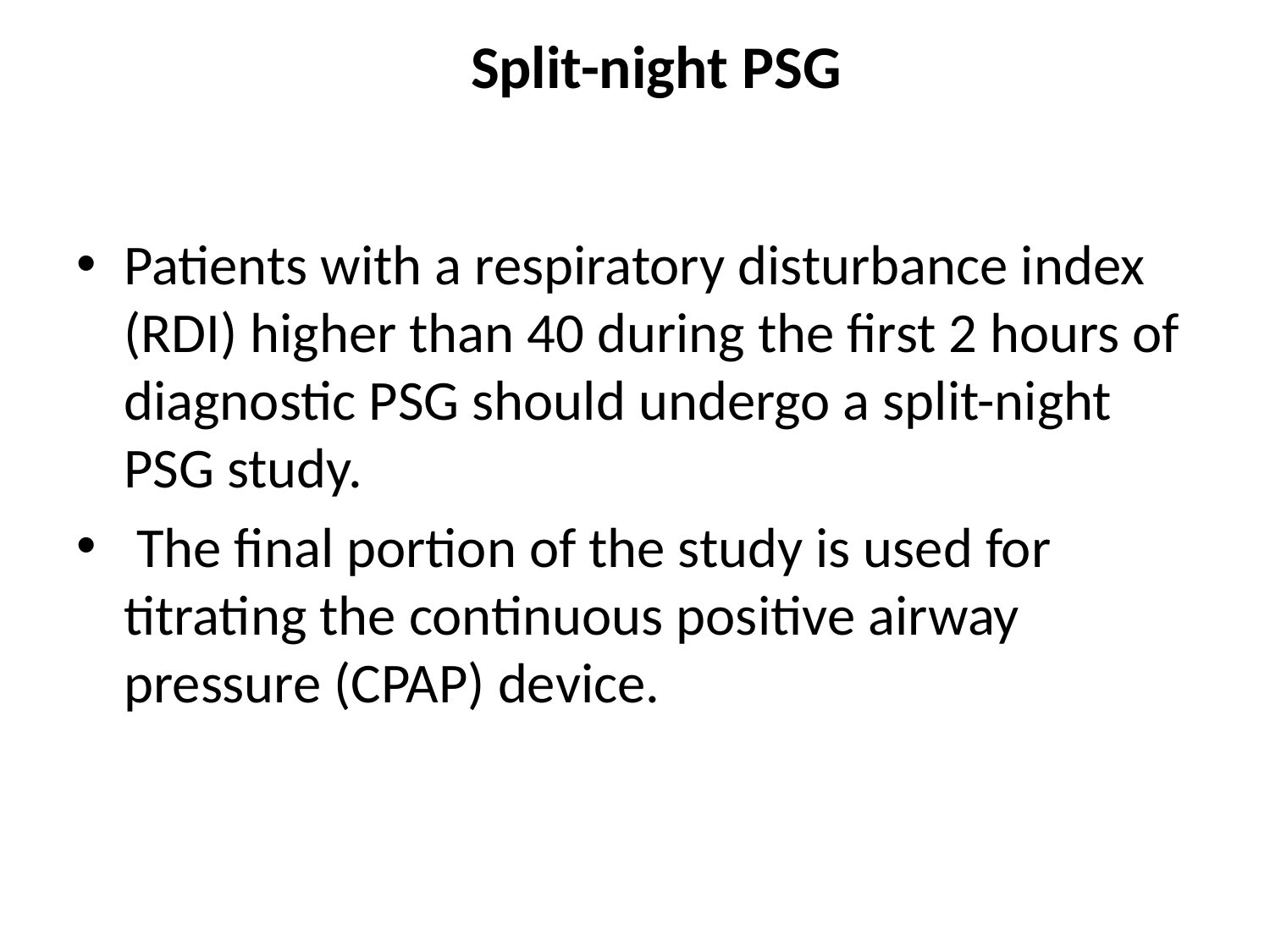

# Split-night PSG
Patients with a respiratory disturbance index (RDI) higher than 40 during the first 2 hours of diagnostic PSG should undergo a split-night PSG study.
 The final portion of the study is used for titrating the continuous positive airway pressure (CPAP) device.